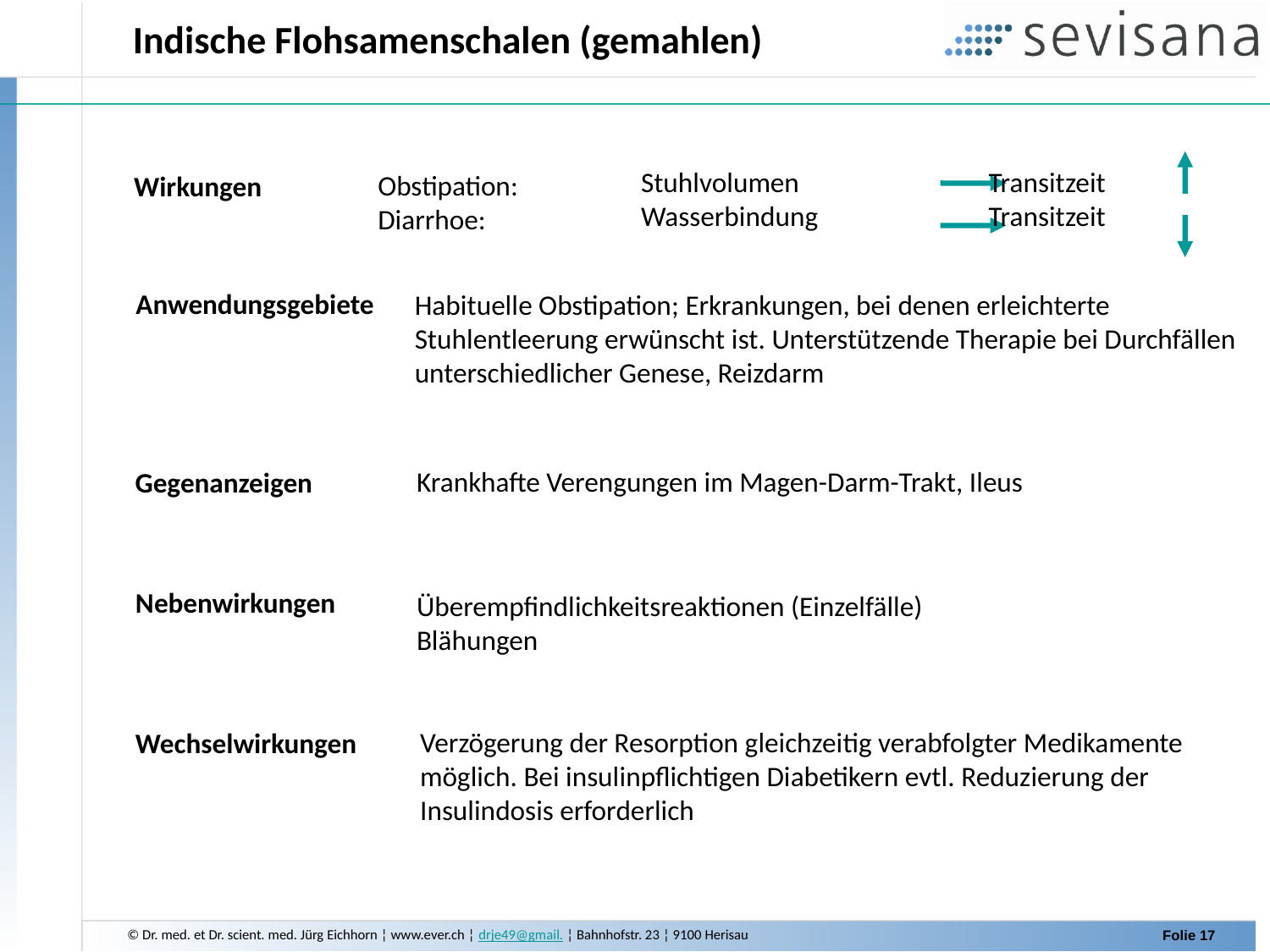

Indische Flohsamenschalen (gemahlen)

Stuhlvolumen
Wasserbindung
Transitzeit
Transitzeit
Obstipation:
Diarrhoe:
Wirkungen

Anwendungsgebiete
Habituelle Obstipation; Erkrankungen, bei denen erleichterte Stuhlentleerung erwünscht ist. Unterstützende Therapie bei Durchfällen unterschiedlicher Genese, Reizdarm
Krankhafte Verengungen im Magen-Darm-Trakt, Ileus
Gegenanzeigen
Nebenwirkungen
Überempfindlichkeitsreaktionen (Einzelfälle)
Blähungen
Verzögerung der Resorption gleichzeitig verabfolgter Medikamente möglich. Bei insulinpflichtigen Diabetikern evtl. Reduzierung der Insulindosis erforderlich
Wechselwirkungen